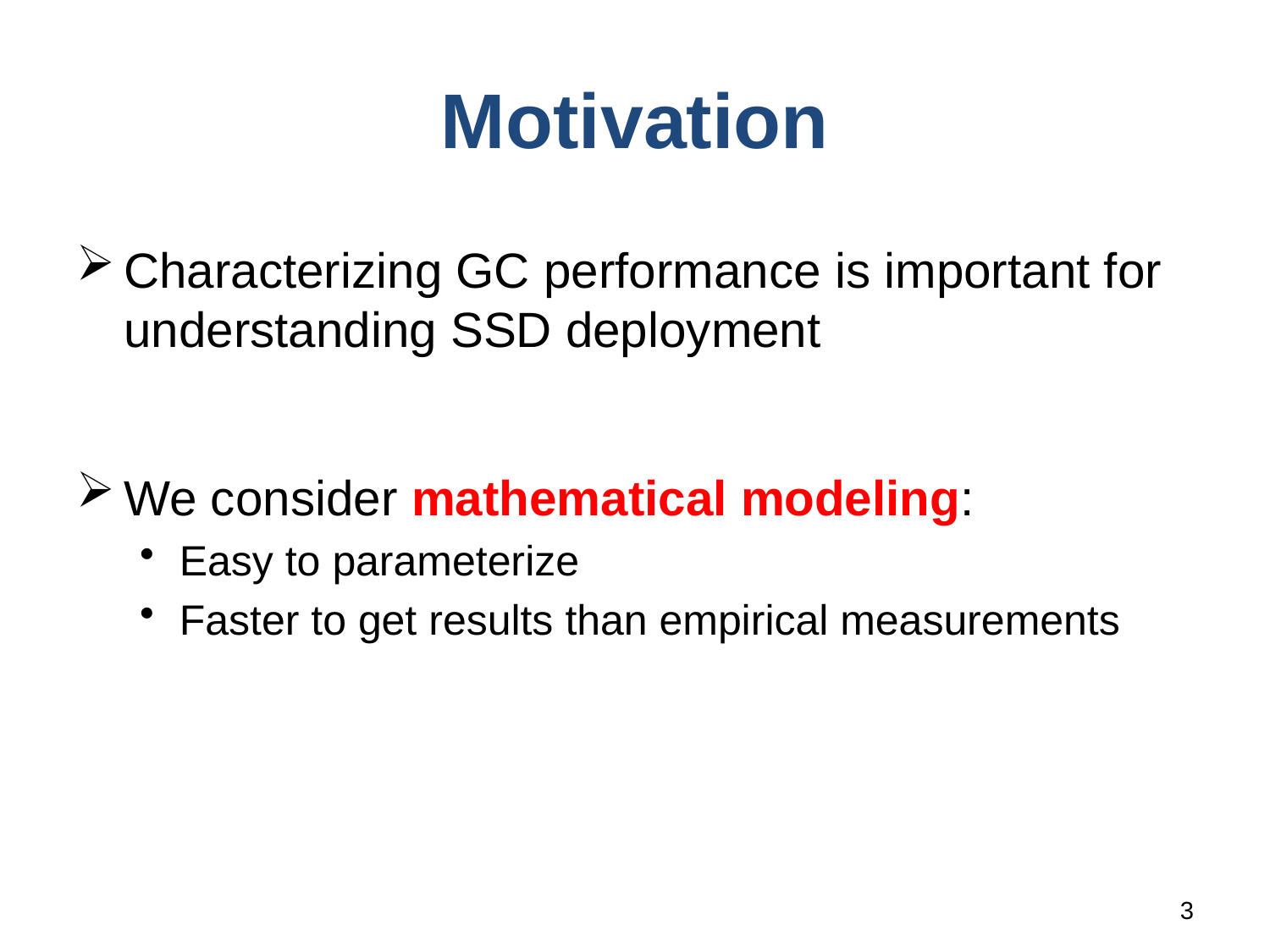

# Motivation
Characterizing GC performance is important for understanding SSD deployment

We consider mathematical modeling:
Easy to parameterize
Faster to get results than empirical measurements

3